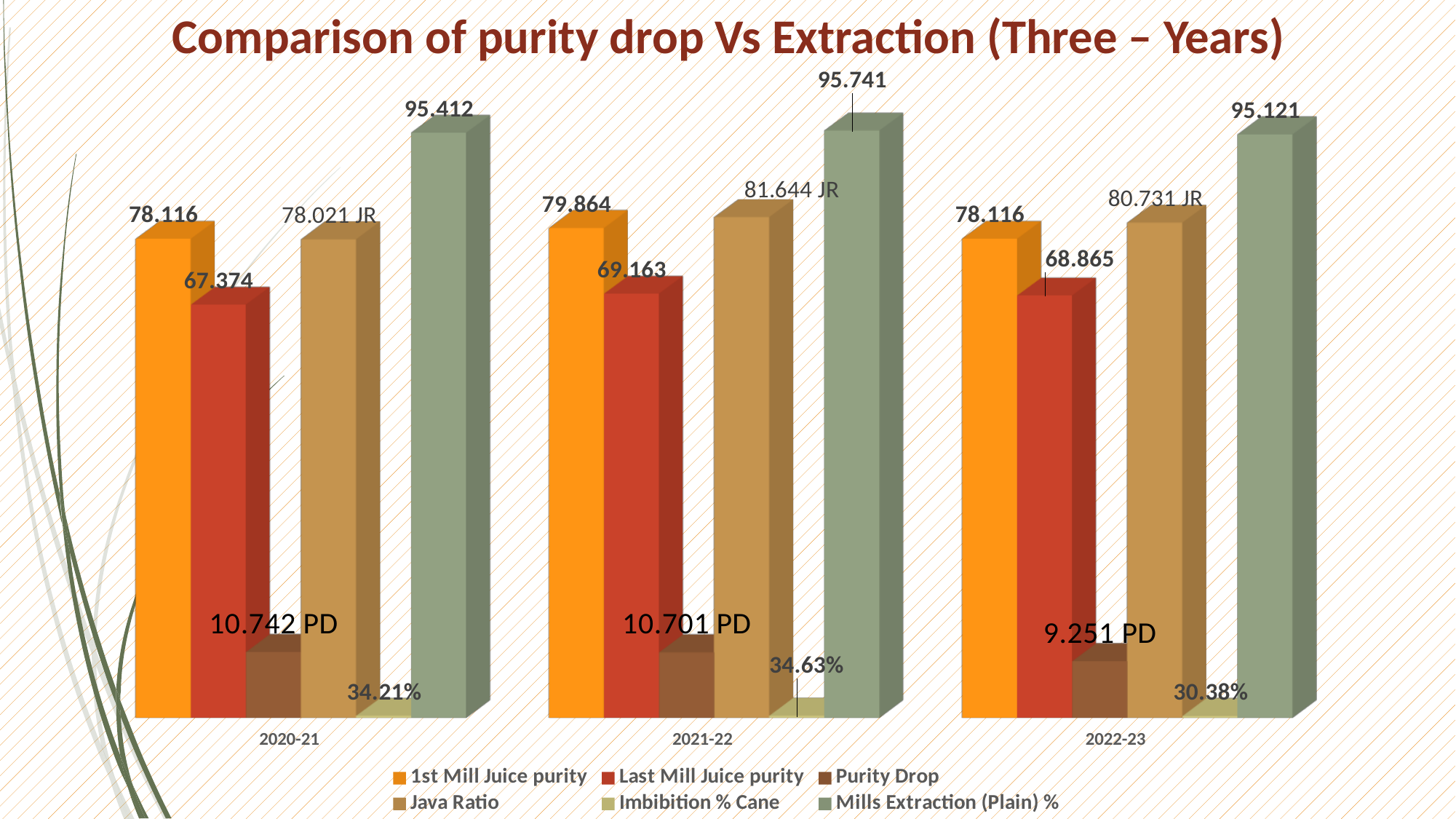

Comparison of purity drop Vs Extraction (Three – Years)

[unsupported chart]